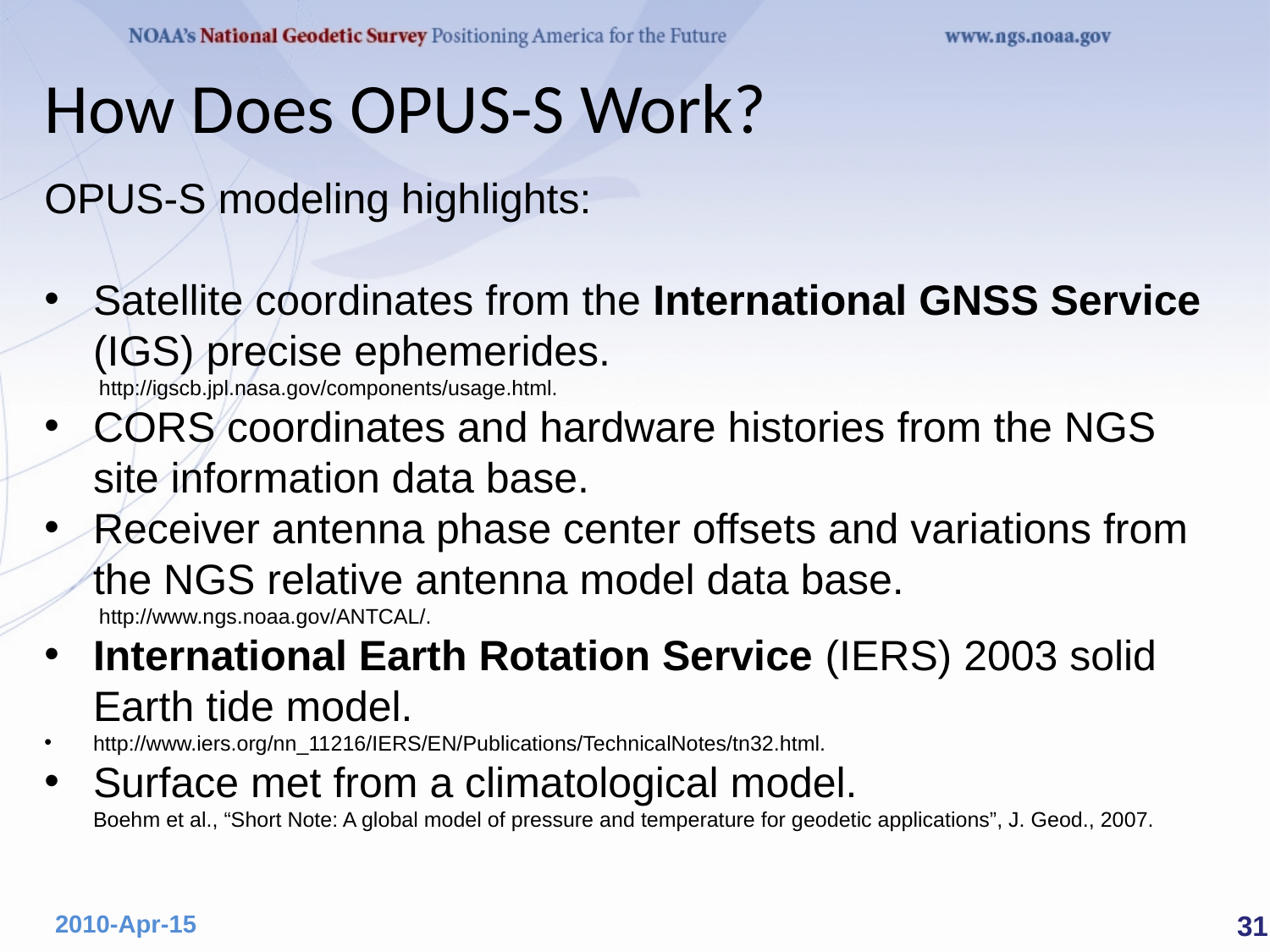

# How Does OPUS-S Work?
OPUS-S modeling highlights:

Satellite coordinates from the International GNSS Service (IGS) precise ephemerides.
 http://igscb.jpl.nasa.gov/components/usage.html.
CORS coordinates and hardware histories from the NGS site information data base.
Receiver antenna phase center offsets and variations from the NGS relative antenna model data base.
 http://www.ngs.noaa.gov/ANTCAL/.
International Earth Rotation Service (IERS) 2003 solid Earth tide model.
http://www.iers.org/nn_11216/IERS/EN/Publications/TechnicalNotes/tn32.html.
Surface met from a climatological model.
Boehm et al., “Short Note: A global model of pressure and temperature for geodetic applications”, J. Geod., 2007.

 31

2010-Apr-15